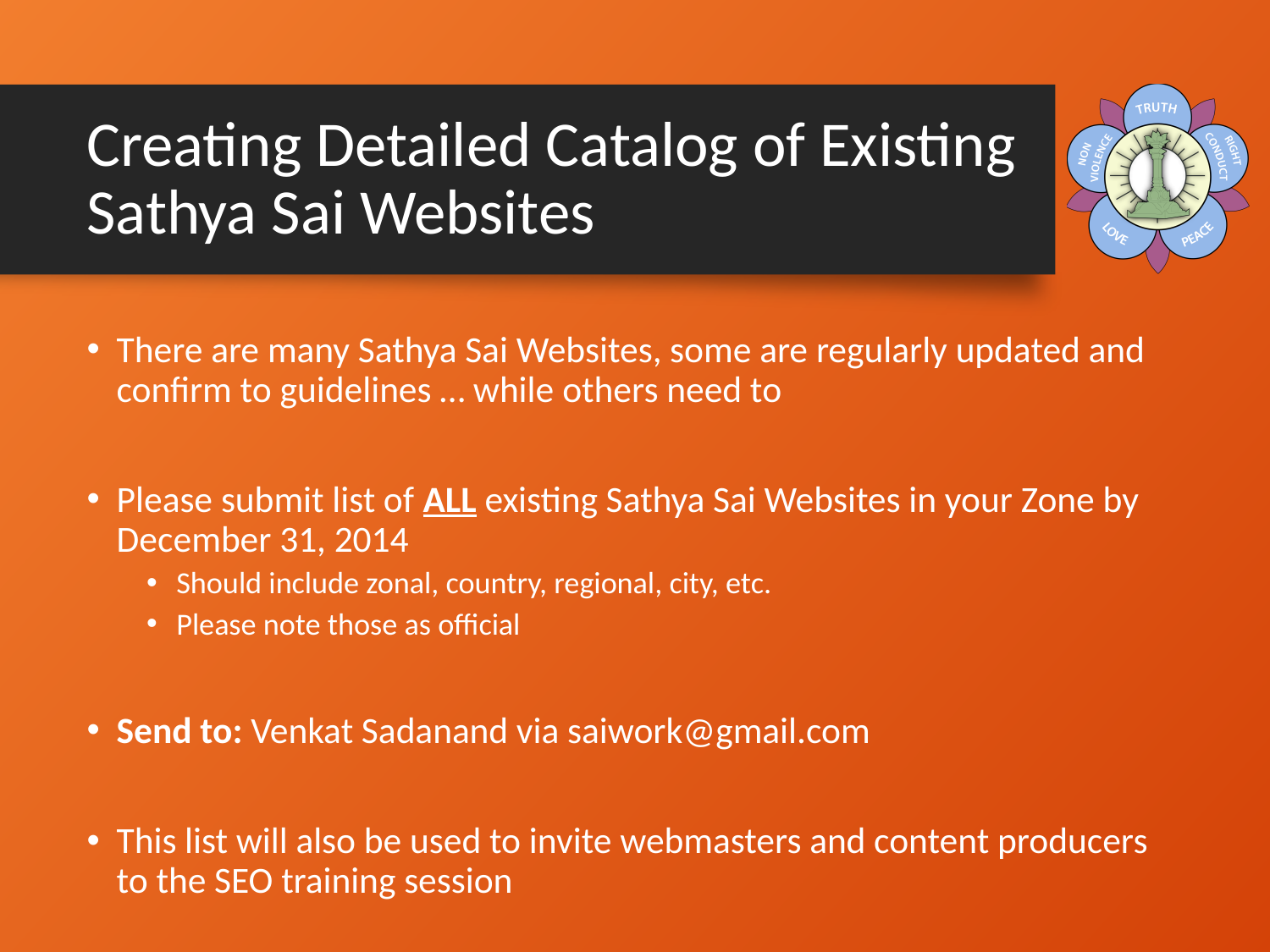

# Creating Detailed Catalog of Existing Sathya Sai Websites
There are many Sathya Sai Websites, some are regularly updated and confirm to guidelines … while others need to

Please submit list of ALL existing Sathya Sai Websites in your Zone by December 31, 2014
Should include zonal, country, regional, city, etc.
Please note those as official

Send to: Venkat Sadanand via saiwork@gmail.com

This list will also be used to invite webmasters and content producers to the SEO training session